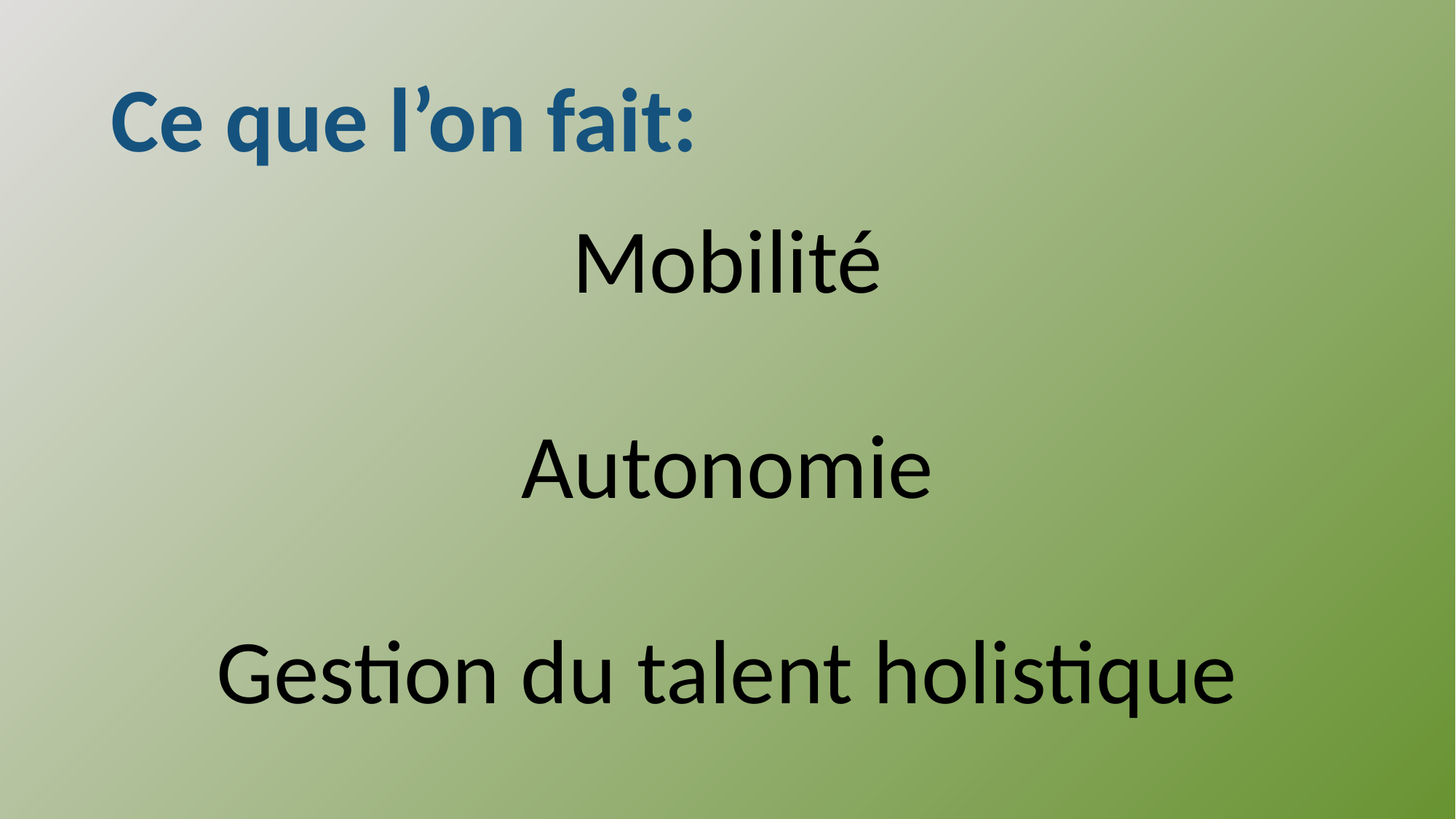

# Ce que l’on fait:
Mobilité

Autonomie

Gestion du talent holistique